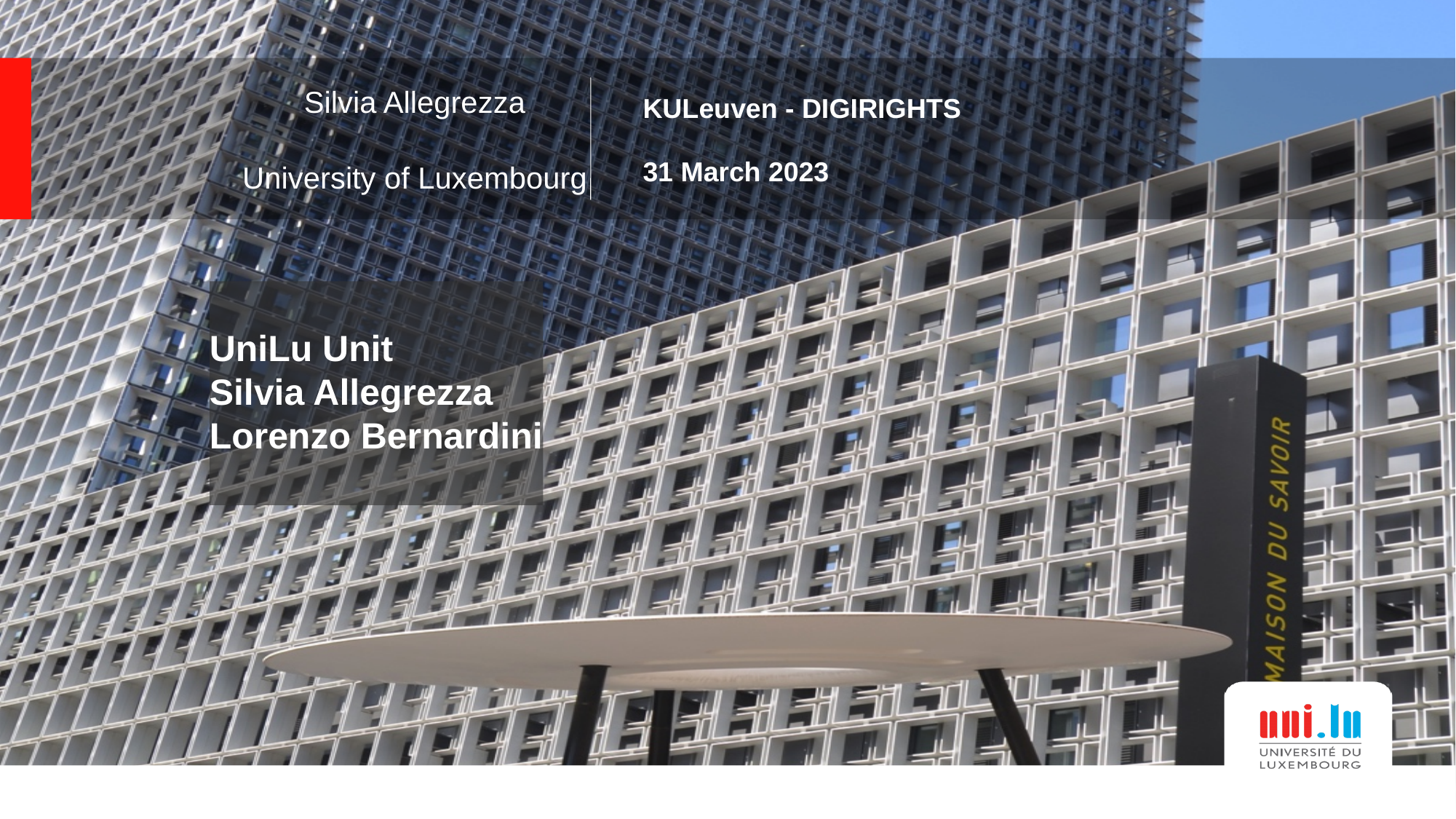

Silvia Allegrezza
University of Luxembourg
KULeuven - DIGIRIGHTS
31 March 2023

UniLu Unit
Silvia Allegrezza
Lorenzo Bernardini